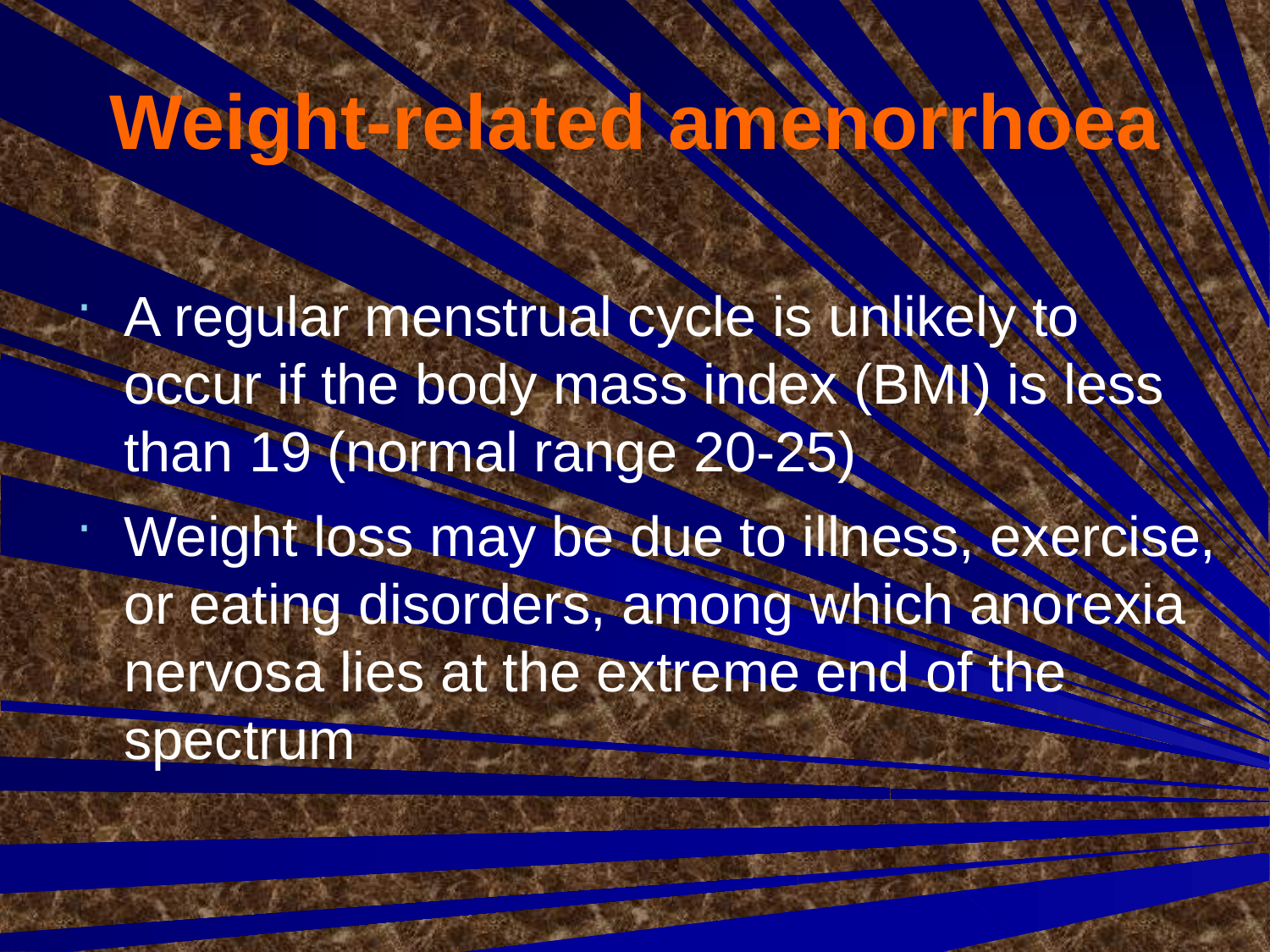

# Weight-related amenorrhoea

A regular menstrual cycle is unlikely to occur if the body mass index (BMI) is less than 19 (normal range 20-25)
Weight loss may be due to illness, exercise, or eating disorders, among which anorexia nervosa lies at the extreme end of the spectrum